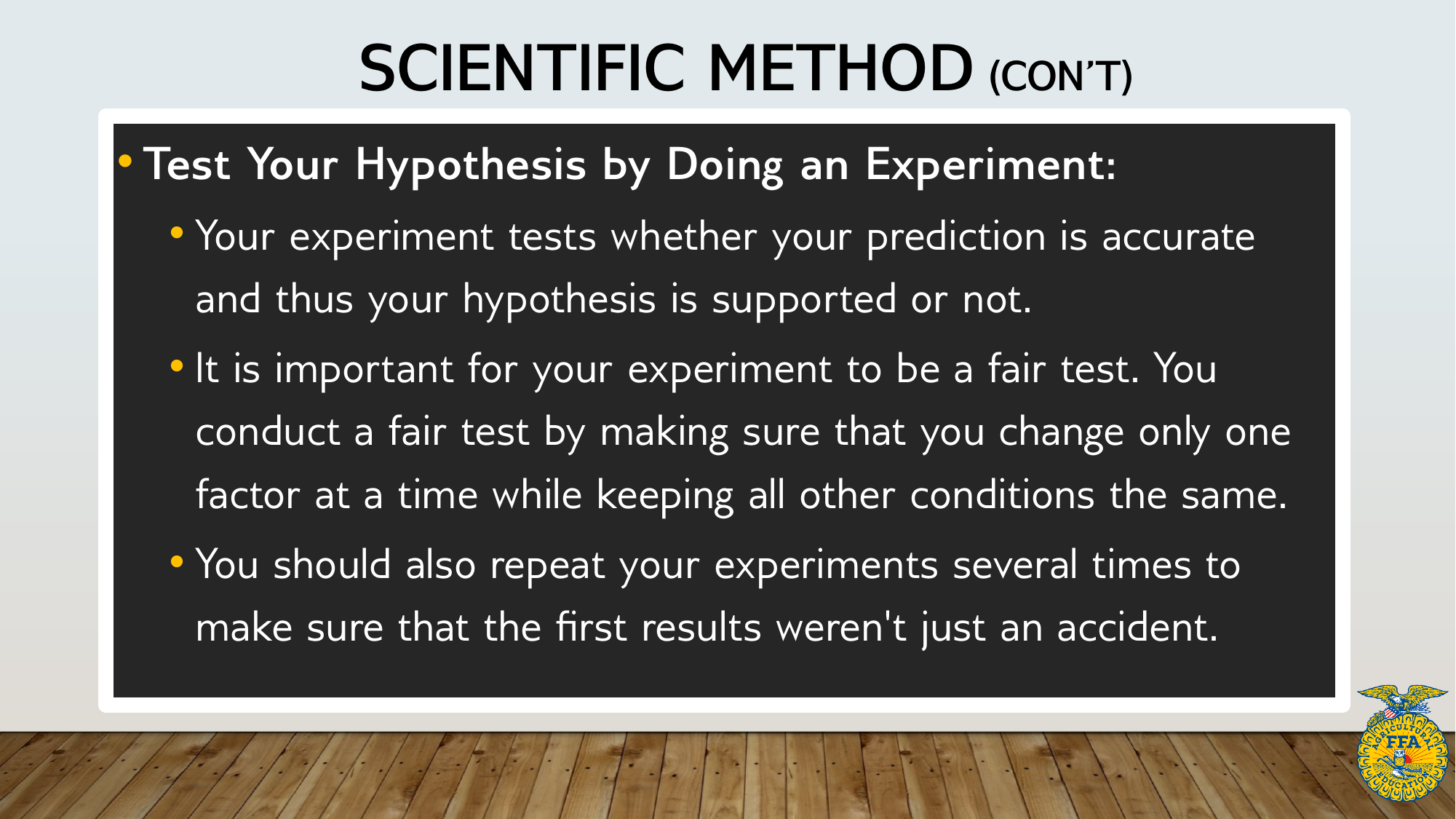

# Scientific Method (con’t)
Test Your Hypothesis by Doing an Experiment:
Your experiment tests whether your prediction is accurate and thus your hypothesis is supported or not.
It is important for your experiment to be a fair test. You conduct a fair test by making sure that you change only one factor at a time while keeping all other conditions the same.
You should also repeat your experiments several times to make sure that the first results weren't just an accident.